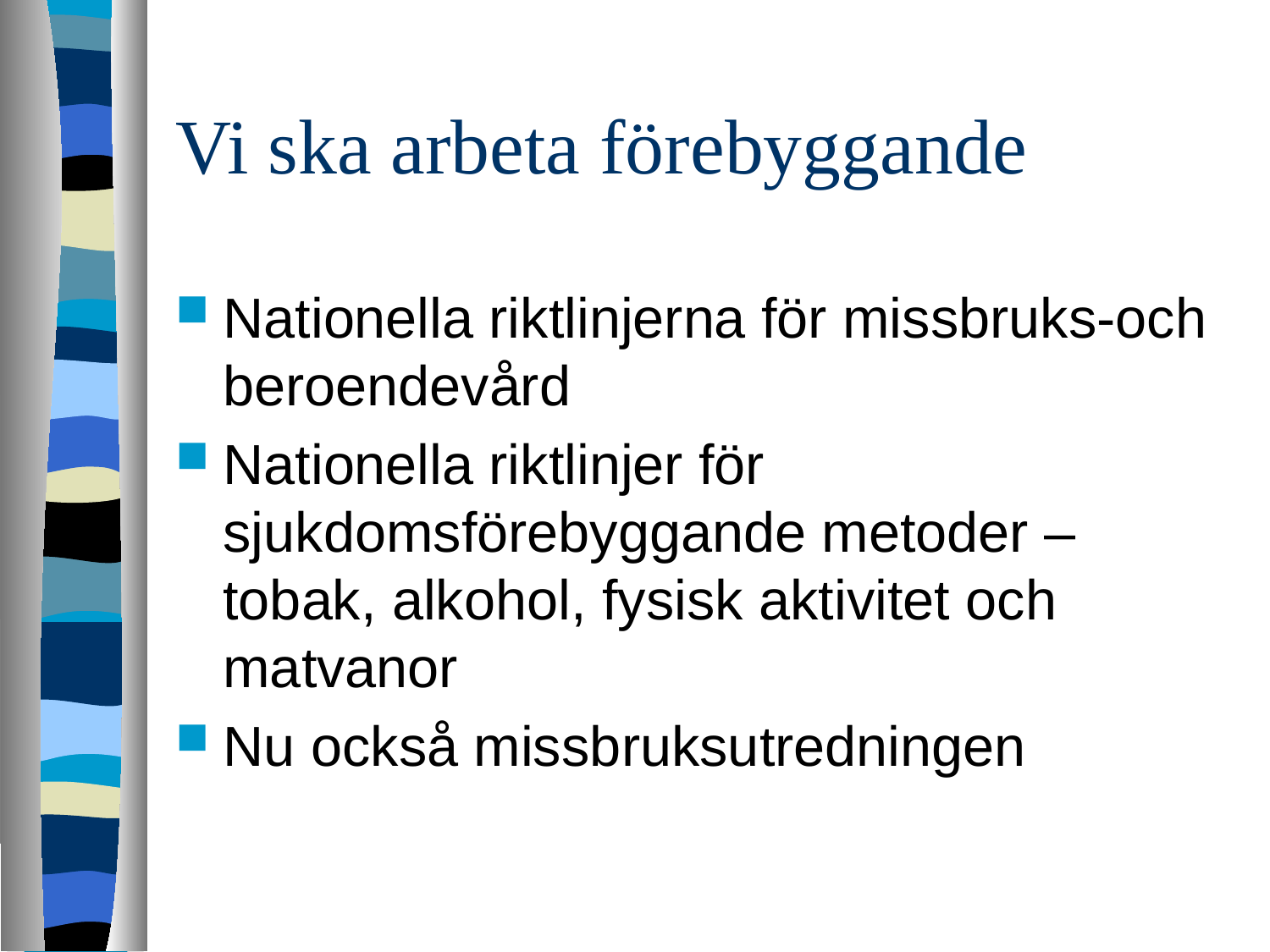

# Vi ska arbeta förebyggande
Nationella riktlinjerna för missbruks-och beroendevård
Nationella riktlinjer för sjukdomsförebyggande metoder – tobak, alkohol, fysisk aktivitet och matvanor
Nu också missbruksutredningen